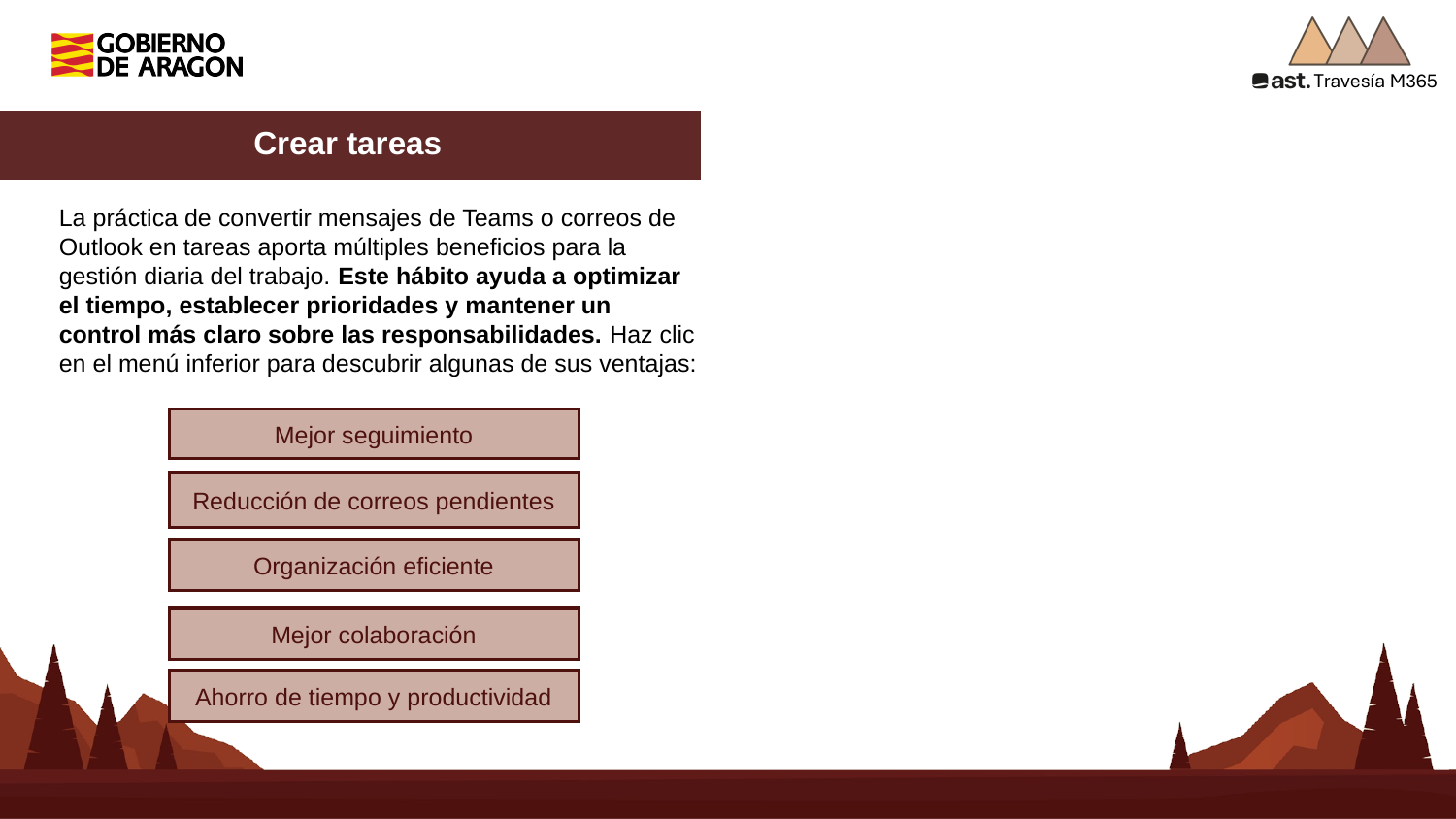

Crear tareas
La práctica de convertir mensajes de Teams o correos de Outlook en tareas aporta múltiples beneficios para la gestión diaria del trabajo. Este hábito ayuda a optimizar el tiempo, establecer prioridades y mantener un control más claro sobre las responsabilidades. Haz clic en el menú inferior para descubrir algunas de sus ventajas:

Ahorro de tiempo y productividad

Con menos tiempo dedicado a buscar correos y recordar acciones pendientes, se pueden destinar más esfuerzos a tareas productivas. Automatizar este proceso con reglas e integraciones de Outlook y Teams permite centrarse en lo realmente importante.
Mejor colaboración en equipo

Cuando se utilizan herramientas como Planner, las tareas pueden asignarse directamente a los miembros del equipo, haciendo más transparente el reparto de responsabilidades y facilitando el trabajo conjunto. Esto evita que ciertas acciones queden pendientes simplemente porque nadie las ha asumido.
Organización más eficiente

En lugar de depender de la memoria o de sistemas manuales para recordar tareas, estas se registran automáticamente con plazos y notificaciones, ayudando a cumplir los tiempos establecidos y a reducir el riesgo de olvidar responsabilidades.
Reducción de correos pendientes

Una bandeja de entrada llena puede dificultar la gestión del trabajo. Convertir los correos en tareas permite mantenerla más ordenada, ya que los mensajes que requieren acción se gestionan en un entorno dedicado a las tareas. Esto también reduce la necesidad de releer constantemente los correos para recordar qué se debe hacer.
Mejor seguimiento de responsabilidades

Transformar los correos en tareas ayuda a tener una visión clara de lo que se debe hacer y a evitar que se pierdan compromisos importantes entre los correos entrantes. Con herramientas como Microsoft To Do y Planner, se pueden asignar prioridades, establecer recordatorios y dar seguimiento a las acciones pendientes de manera estructurada.
Mejor seguimiento
Reducción de correos pendientes
Organización eficiente
Mejor colaboración
Ahorro de tiempo y productividad